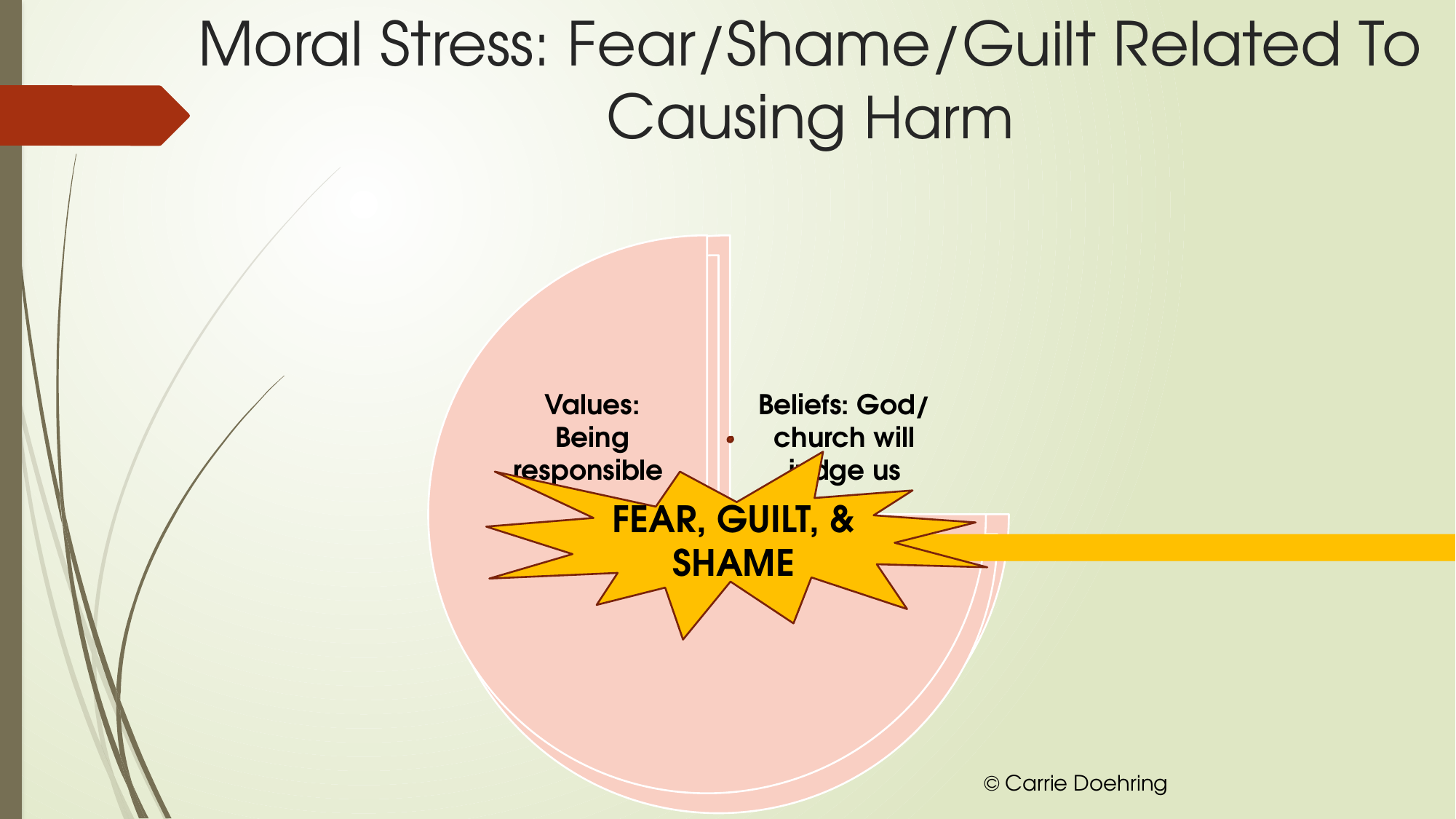

# Moral Stress: Fear/Shame/Guilt Related To Causing Harm
Beliefs: God/ church will judge us
Coping Practices: Fight/ Flight/ Avoidance
Values: Being responsible

FEAR, GUILT, & SHAME
© Carrie Doehring